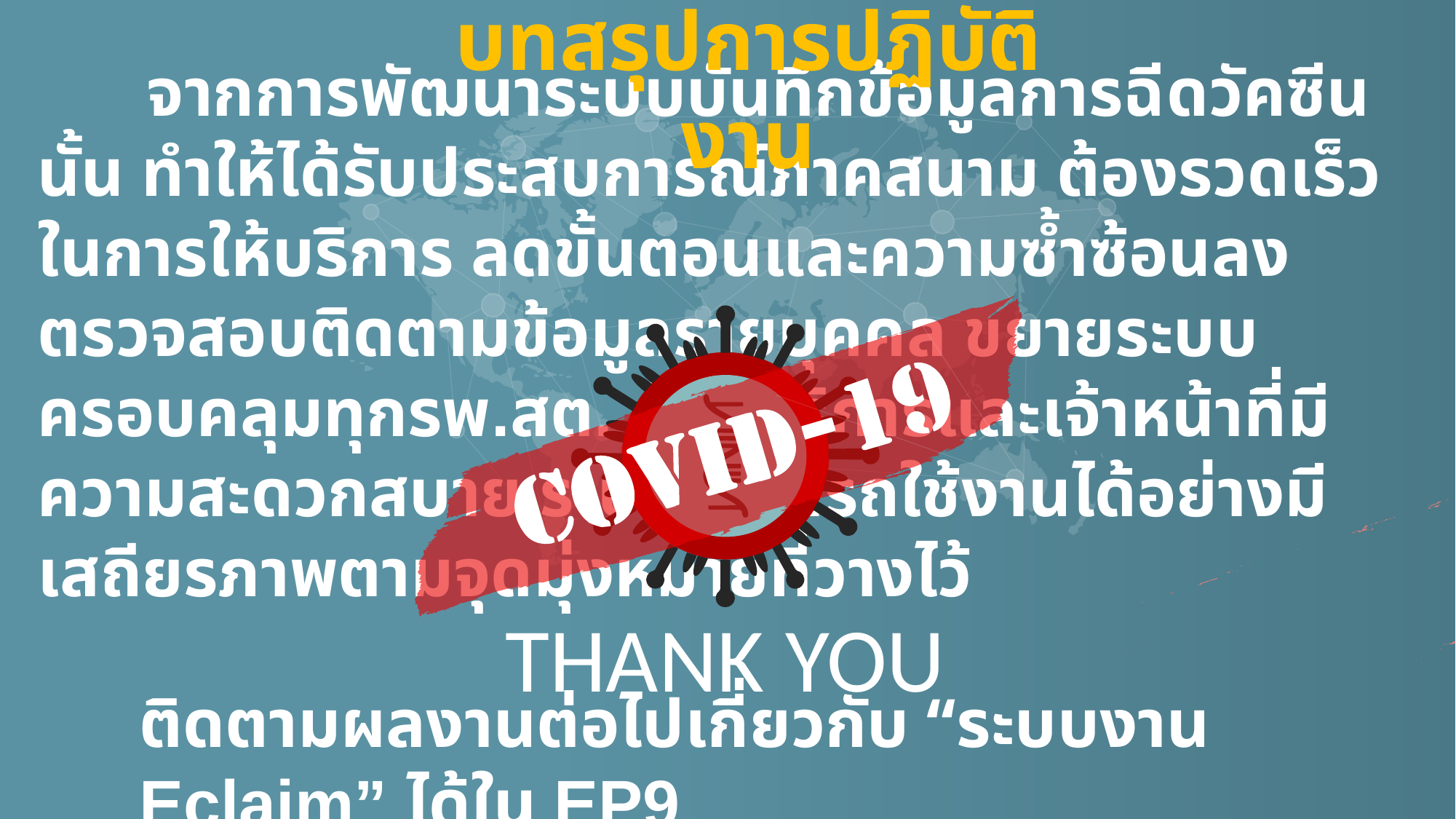

บทสรุปการปฏิบัติงาน
	จากการพัฒนาระบบบันทึกข้อมูลการฉีดวัคซีนนั้น ทำให้ได้รับประสบการณ์ภาคสนาม ต้องรวดเร็วในการให้บริการ ลดขั้นตอนและความซ้ำซ้อนลง ตรวจสอบติดตามข้อมูลรายบุคคล ขยายระบบครอบคลุมทุกรพ.สต. ผู้รับบริการและเจ้าหน้าที่มีความสะดวกสบาย ระบบสามารถใช้งานได้อย่างมีเสถียรภาพตามจุดมุ่งหมายที่วางไว้

THANK YOU
ติดตามผลงานต่อไปเกี่ยวกับ “ระบบงาน Eclaim” ได้ใน EP9